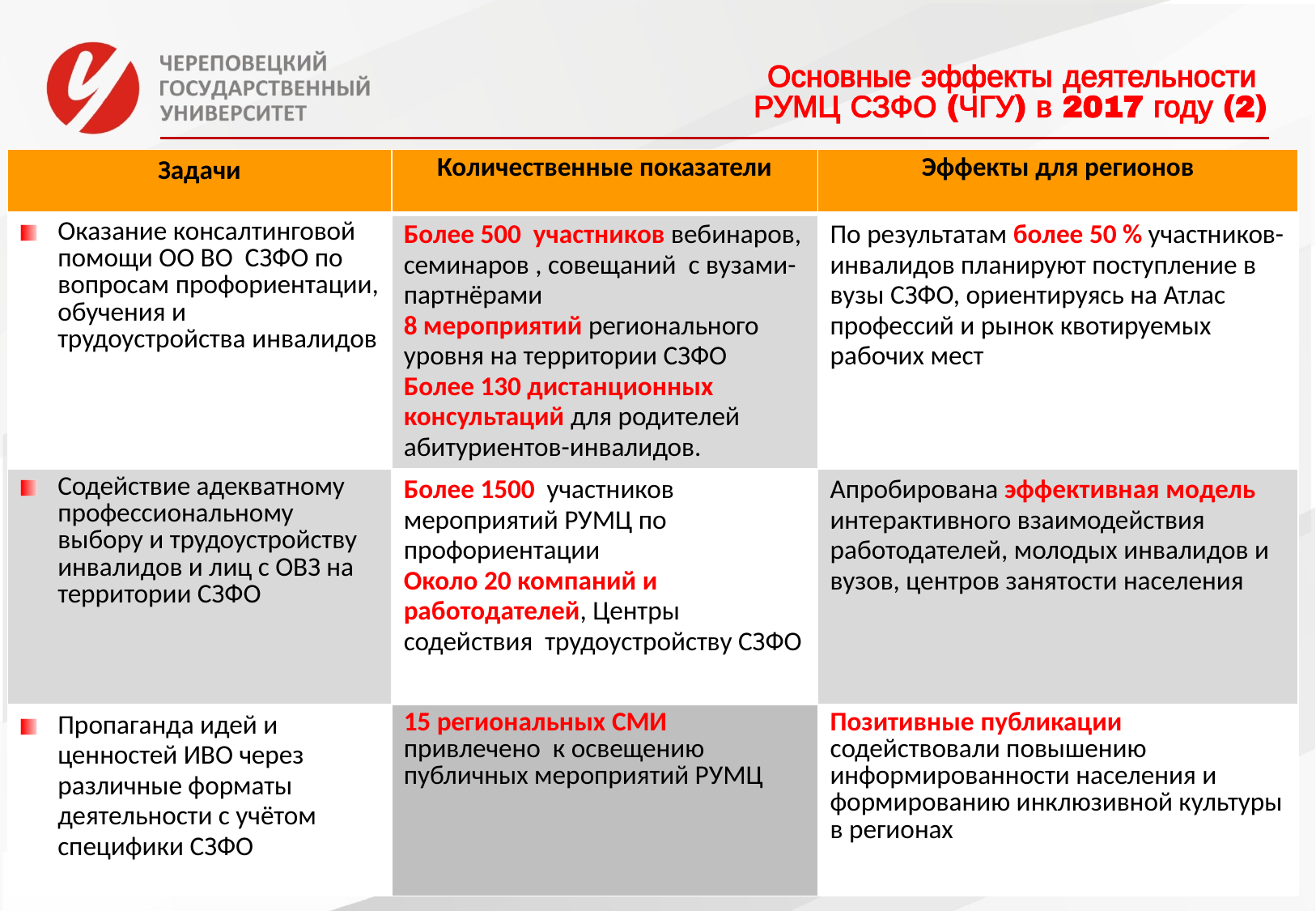

Основные эффекты деятельности
РУМЦ СЗФО (ЧГУ) в 2017 году (2)
| Задачи | Количественные показатели | Эффекты для регионов |
| --- | --- | --- |
| Оказание консалтинговой помощи ОО ВО СЗФО по вопросам профориентации, обучения и трудоустройства инвалидов | Более 500 участников вебинаров, семинаров , совещаний с вузами-партнёрами 8 мероприятий регионального уровня на территории СЗФО Более 130 дистанционных консультаций для родителей абитуриентов-инвалидов. | По результатам более 50 % участников-инвалидов планируют поступление в вузы СЗФО, ориентируясь на Атлас профессий и рынок квотируемых рабочих мест |
| Содействие адекватному профессиональному выбору и трудоустройству инвалидов и лиц с ОВЗ на территории СЗФО | Более 1500 участников мероприятий РУМЦ по профориентации Около 20 компаний и работодателей, Центры содействия трудоустройству СЗФО | Апробирована эффективная модель интерактивного взаимодействия работодателей, молодых инвалидов и вузов, центров занятости населения |
| Пропаганда идей и ценностей ИВО через различные форматы деятельности с учётом специфики СЗФО | 15 региональных СМИ привлечено к освещению публичных мероприятий РУМЦ | Позитивные публикации содействовали повышению информированности населения и формированию инклюзивной культуры в регионах |
14